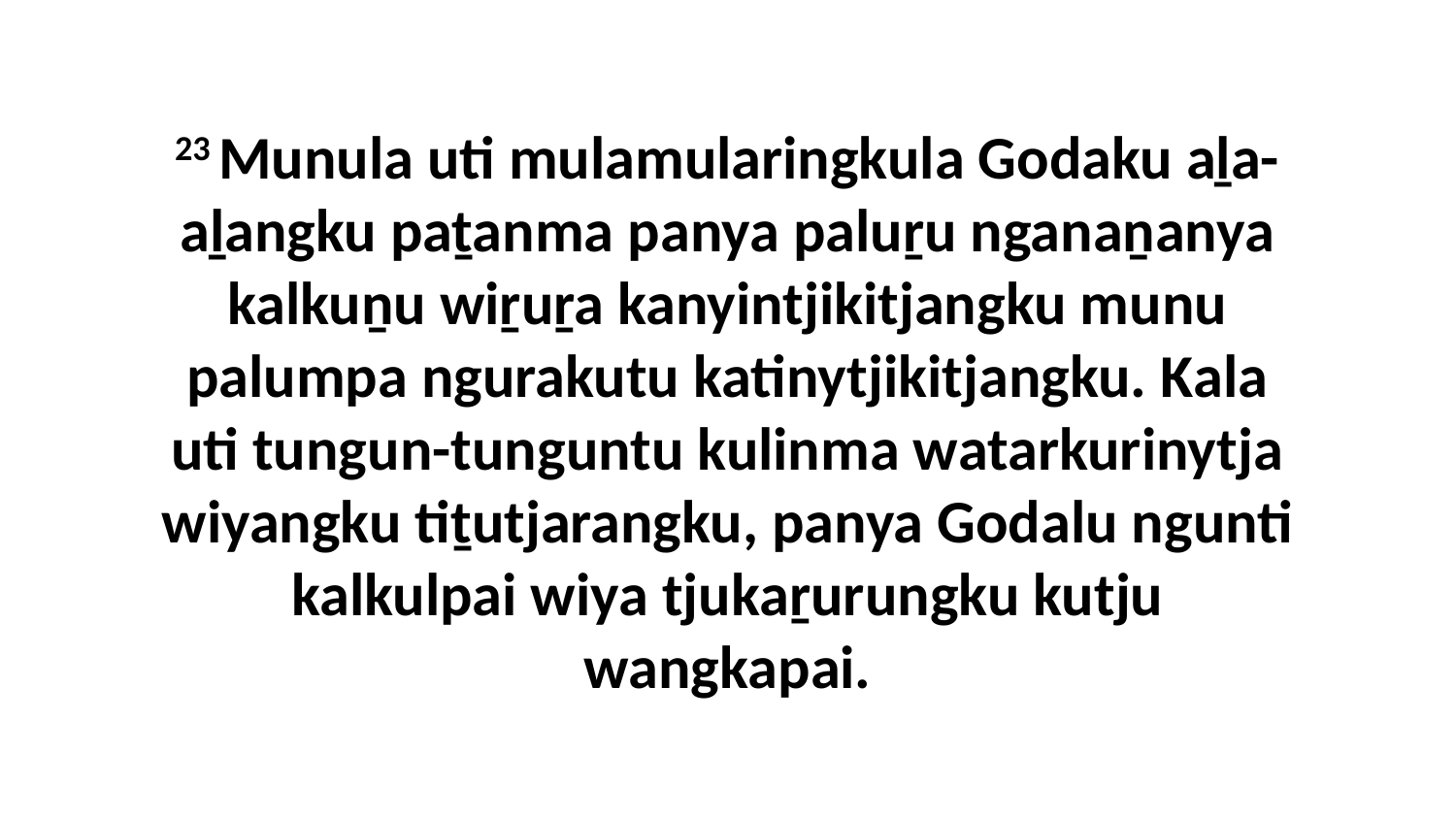

23 Munula uti mulamularingkula Godaku aḻa-aḻangku paṯanma panya paluṟu nganaṉanya kalkuṉu wiṟuṟa kanyintjikitjangku munu palumpa ngurakutu katinytjikitjangku. Kala uti tungun-tunguntu kulinma watarkurinytja wiyangku tiṯutjarangku, panya Godalu ngunti kalkulpai wiya tjukaṟurungku kutju wangkapai.